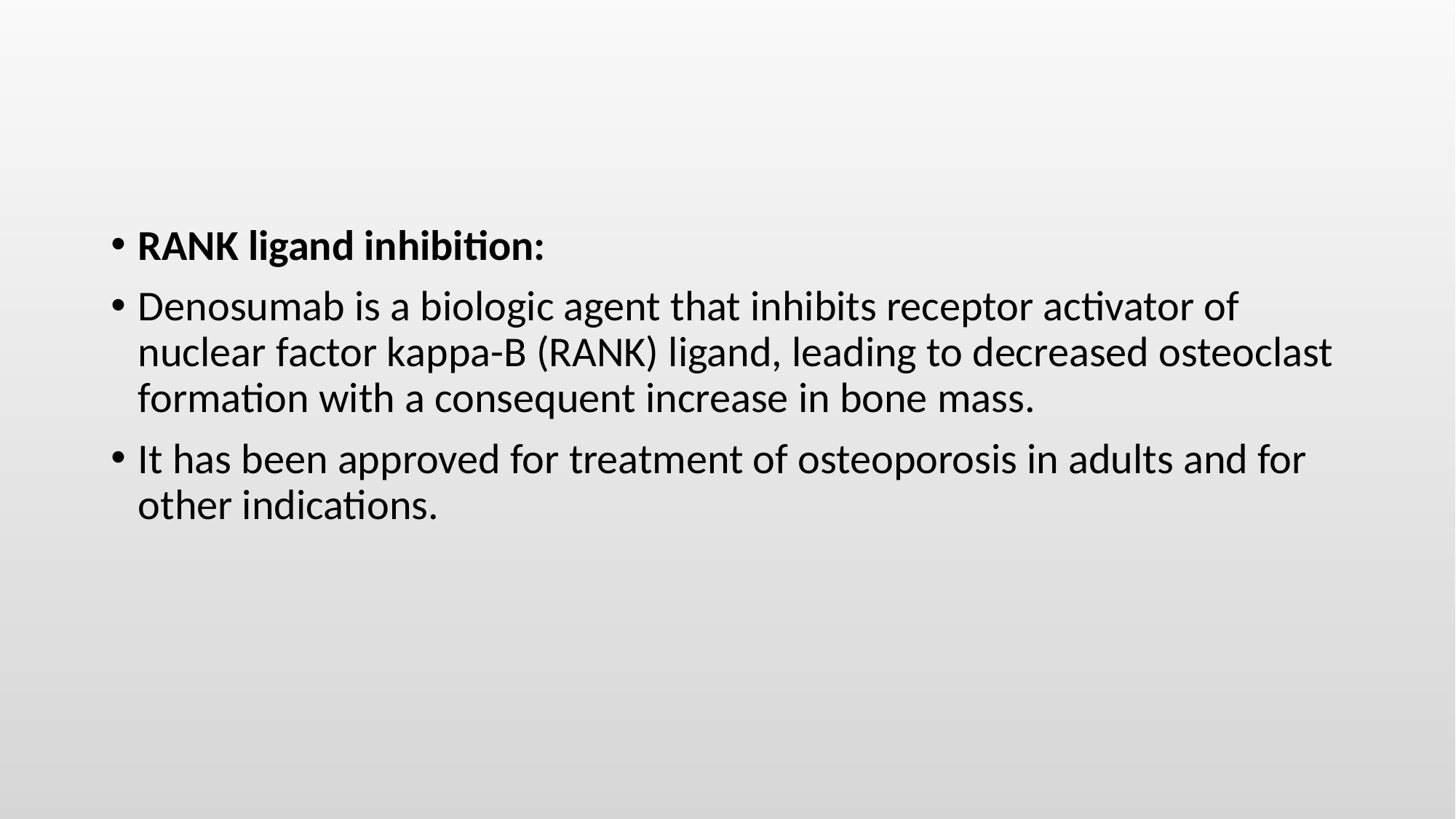

#
RANK ligand inhibition:
Denosumab is a biologic agent that inhibits receptor activator of nuclear factor kappa-B (RANK) ligand, leading to decreased osteoclast formation with a consequent increase in bone mass.
It has been approved for treatment of osteoporosis in adults and for other indications.